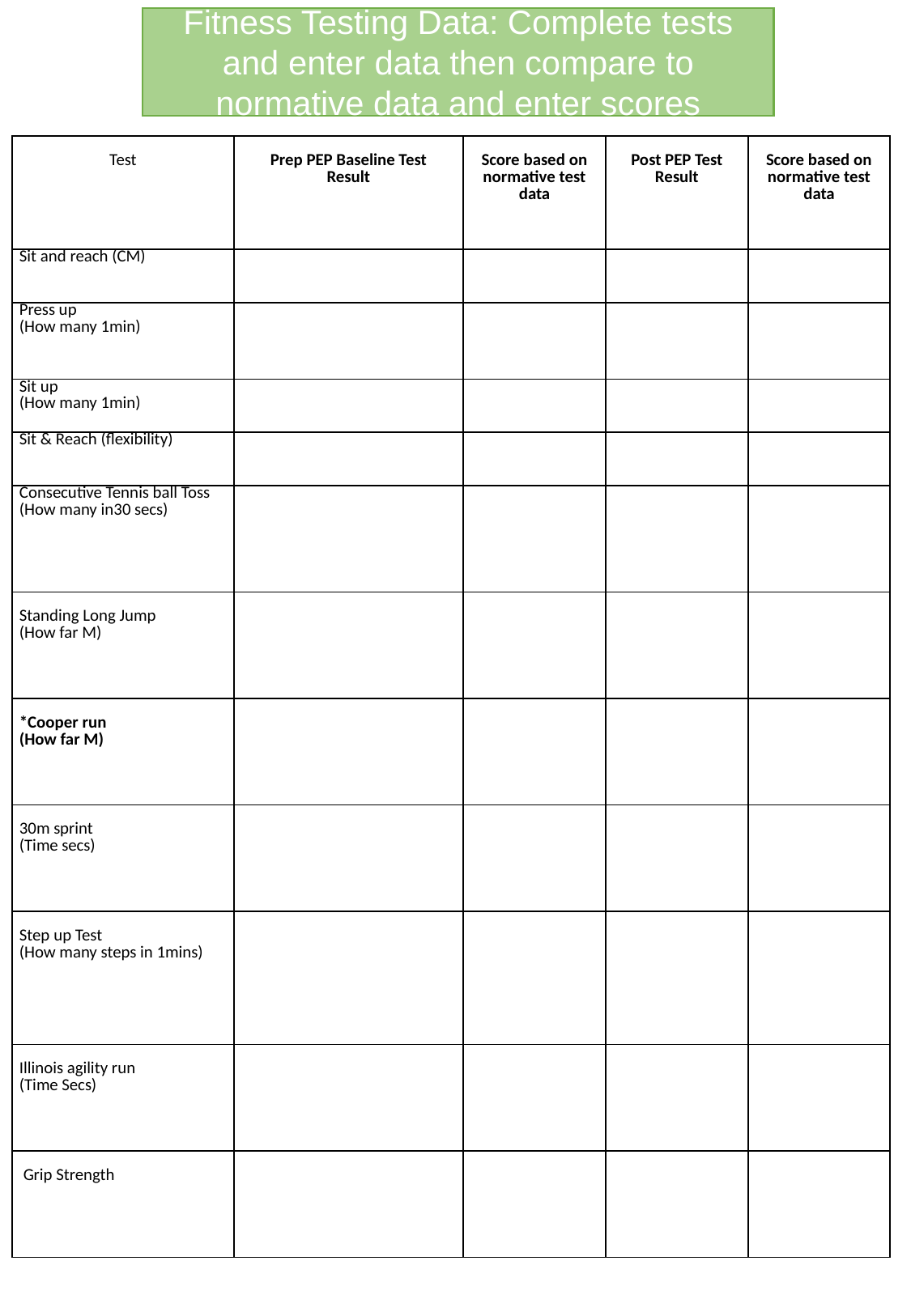

Fitness Testing Data: Complete tests and enter data then compare to normative data and enter scores
| Test | Prep PEP Baseline Test Result | Score based on normative test data | Post PEP Test Result | Score based on normative test data |
| --- | --- | --- | --- | --- |
| Sit and reach (CM) |  |  |  |  |
| Press up (How many 1min) |  |  |  |  |
| Sit up (How many 1min) |  |  |  |  |
| Sit & Reach (flexibility) |  |  |  |  |
| Consecutive Tennis ball Toss (How many in30 secs) |  |  |  |  |
| Standing Long Jump (How far M) |  |  |  |  |
| \*Cooper run (How far M) |  |  |  |  |
| 30m sprint (Time secs) |  |  |  |  |
| Step up Test (How many steps in 1mins) |  |  |  |  |
| Illinois agility run (Time Secs) |  |  |  |  |
| Grip Strength |  |  |  |  |